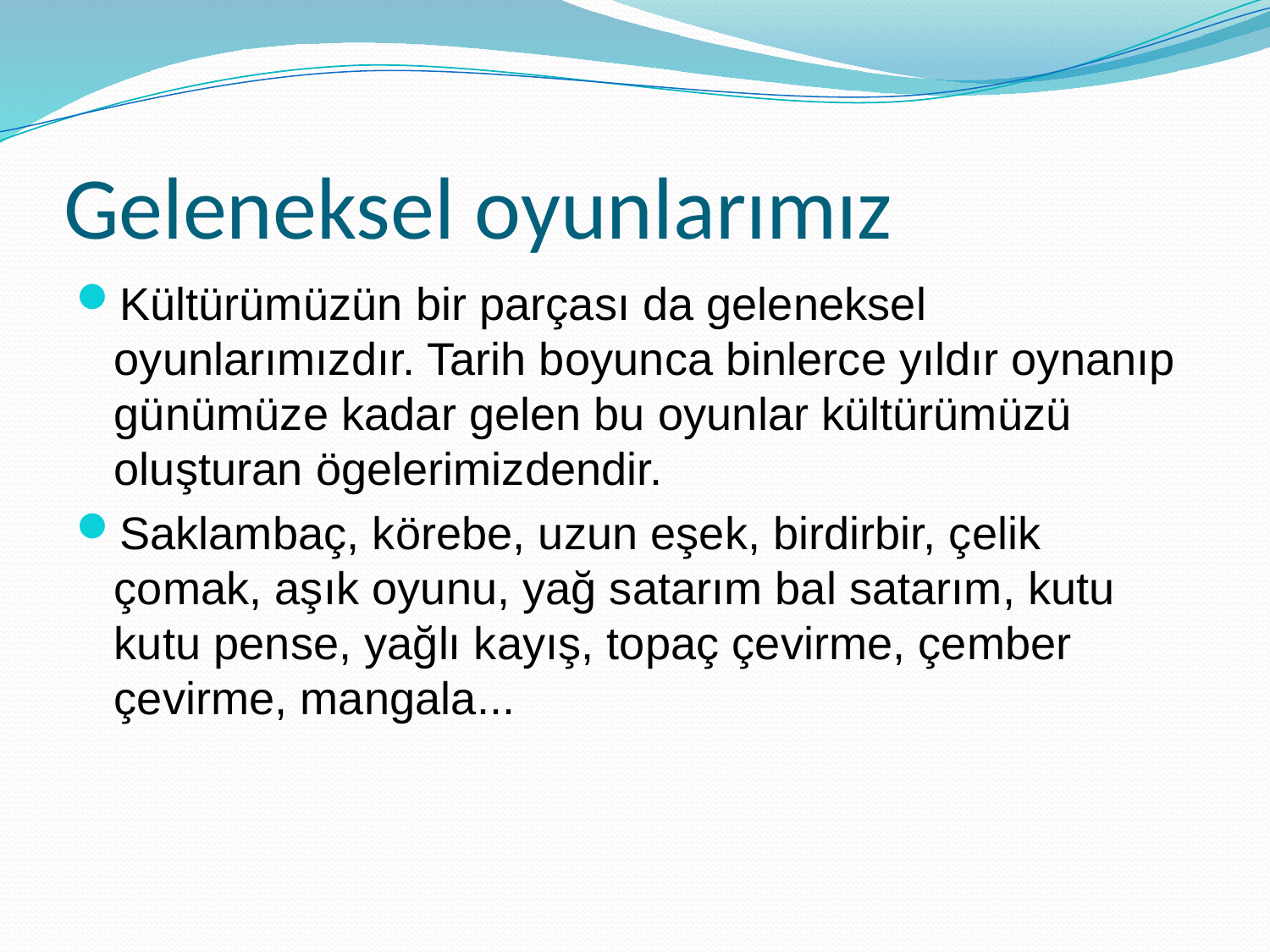

# Geleneksel oyunlarımız
Kültürümüzün bir parçası da geleneksel oyunlarımızdır. Tarih boyunca binlerce yıldır oynanıp günümüze kadar gelen bu oyunlar kültürümüzü oluşturan ögelerimizdendir.
Saklambaç, körebe, uzun eşek, birdirbir, çelik çomak, aşık oyunu, yağ satarım bal satarım, kutu kutu pense, yağlı kayış, topaç çevirme, çember çevirme, mangala...